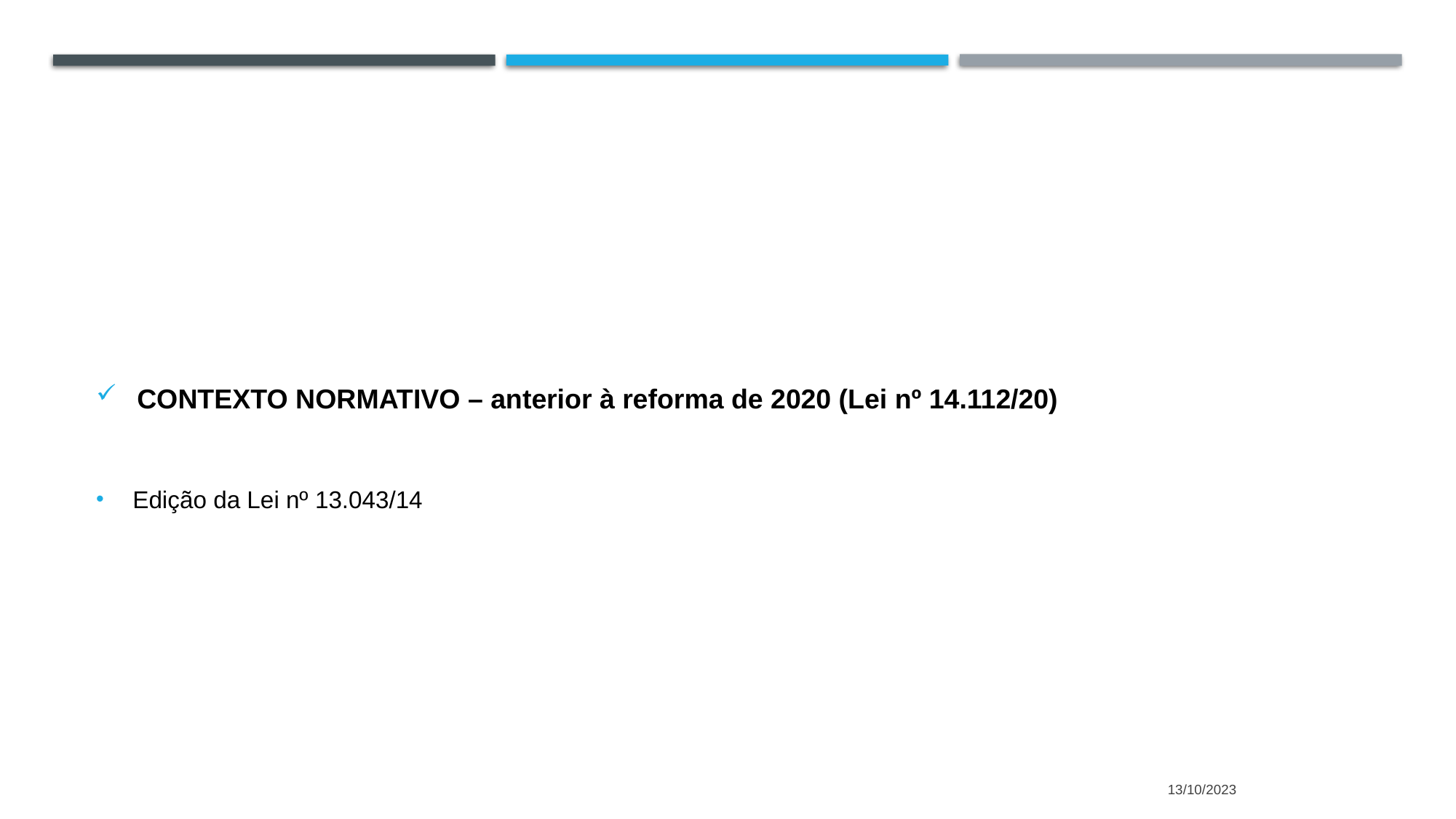

CONTEXTO NORMATIVO – anterior à reforma de 2020 (Lei nº 14.112/20)

Edição da Lei nº 13.043/14
13/10/2023